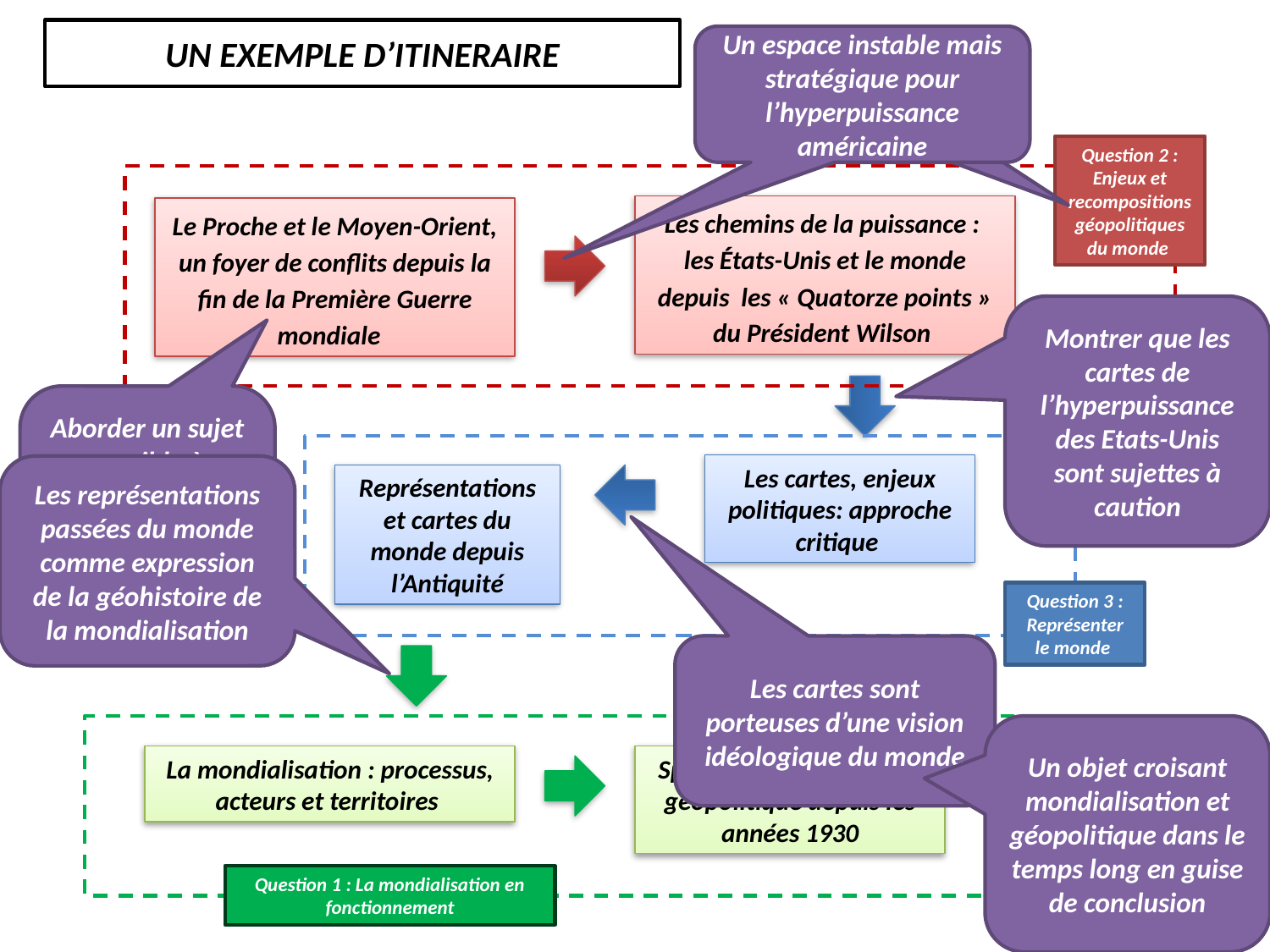

UN EXEMPLE D’ITINERAIRE
Un espace instable mais stratégique pour l’hyperpuissance américaine
Pouvoir s’appuyer sur les acquis de la Première
Question 2 : Enjeux et recompositions géopolitiques du monde

Les chemins de la puissance :
les États-Unis et le monde depuis  les « Quatorze points » du Président Wilson
Le Proche et le Moyen-Orient, un foyer de conflits depuis la fin de la Première Guerre mondiale

Montrer que les cartes de l’hyperpuissance des Etats-Unis sont sujettes à caution

Aborder un sujet sensible à objectiver tout en posant la démarche géohistorique

Les cartes, enjeux politiques: approche critique
Les représentations passées du monde comme expression de la géohistoire de la mondialisation
Représentations et cartes du monde depuis l’Antiquité

Question 3 : Représenter le monde
Les cartes sont porteuses d’une vision idéologique du monde

Un objet croisant mondialisation et géopolitique dans le temps long en guise de conclusion
La mondialisation : processus, acteurs et territoires
Sport, mondialisation et géopolitique depuis les années 1930

Question 1 : La mondialisation en fonctionnement